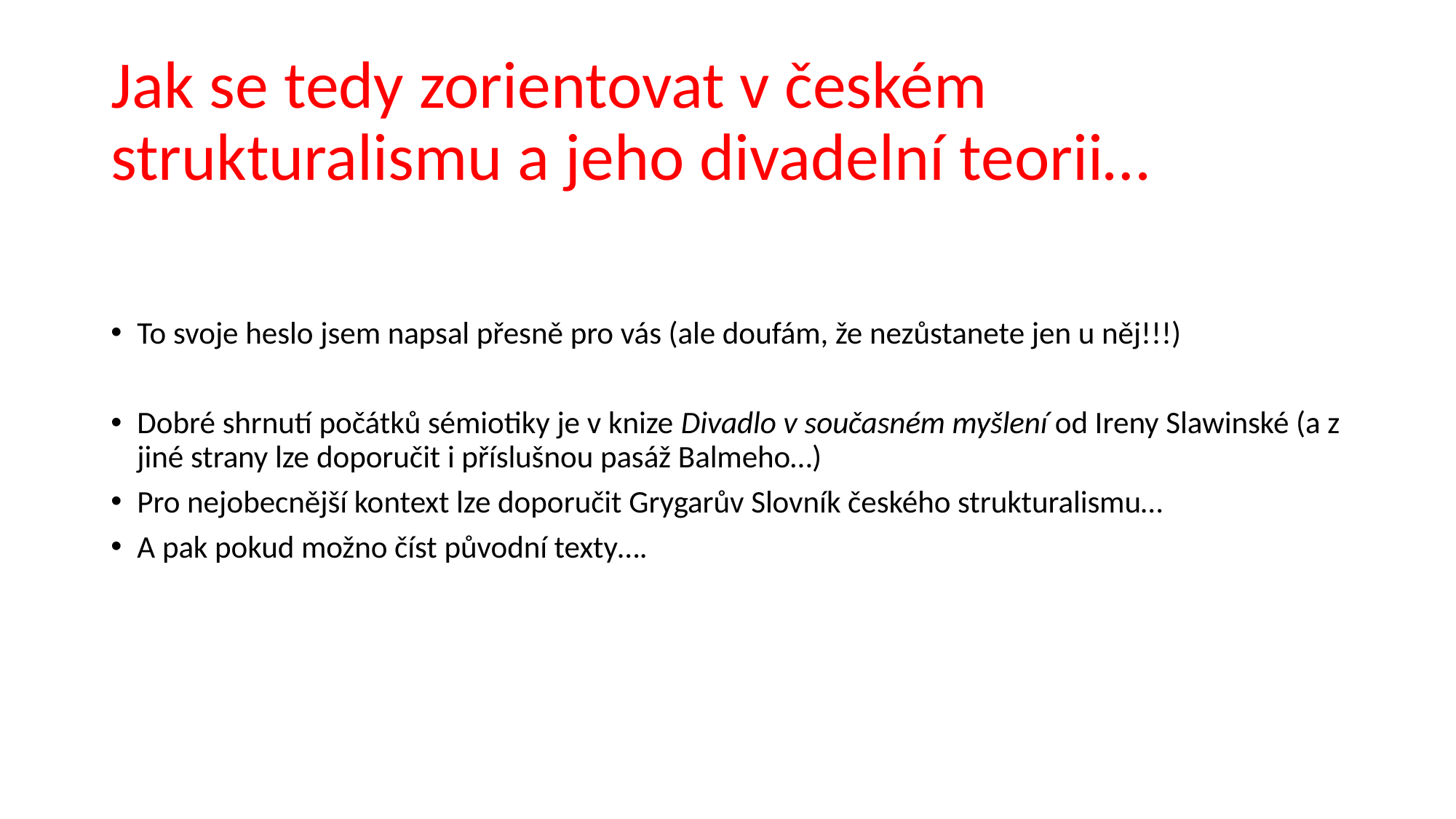

# Jak se tedy zorientovat v českém strukturalismu a jeho divadelní teorii…
To svoje heslo jsem napsal přesně pro vás (ale doufám, že nezůstanete jen u něj!!!)

Dobré shrnutí počátků sémiotiky je v knize Divadlo v současném myšlení od Ireny Slawinské (a z jiné strany lze doporučit i příslušnou pasáž Balmeho…)
Pro nejobecnější kontext lze doporučit Grygarův Slovník českého strukturalismu…
A pak pokud možno číst původní texty….